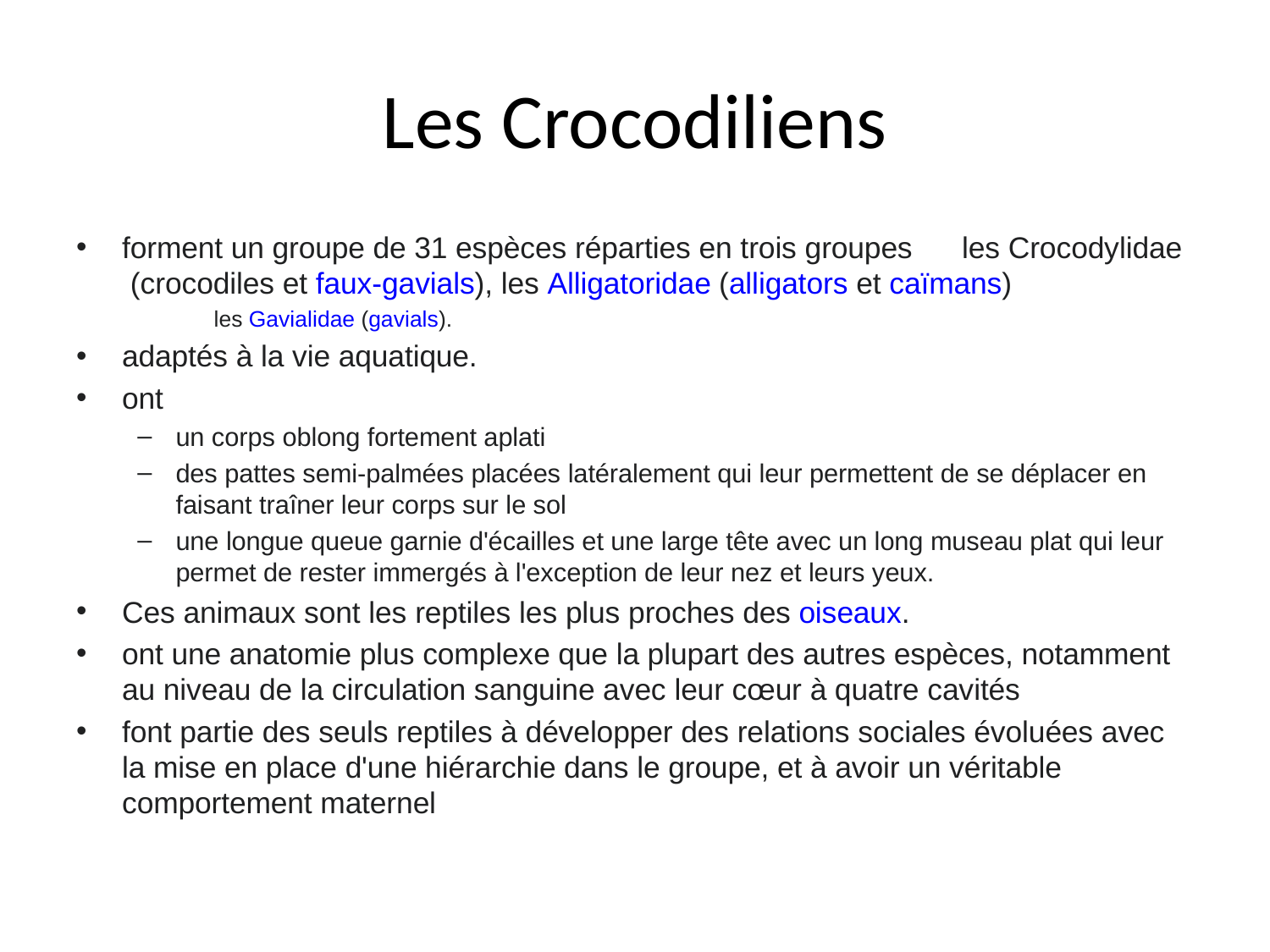

# Les Crocodiliens
forment un groupe de 31 espèces réparties en trois groupes      les Crocodylidae (crocodiles et faux-gavials), les Alligatoridae (alligators et caïmans)
     les Gavialidae (gavials).
adaptés à la vie aquatique.
ont
un corps oblong fortement aplati
des pattes semi-palmées placées latéralement qui leur permettent de se déplacer en faisant traîner leur corps sur le sol
une longue queue garnie d'écailles et une large tête avec un long museau plat qui leur permet de rester immergés à l'exception de leur nez et leurs yeux.
Ces animaux sont les reptiles les plus proches des oiseaux.
ont une anatomie plus complexe que la plupart des autres espèces, notamment au niveau de la circulation sanguine avec leur cœur à quatre cavités
font partie des seuls reptiles à développer des relations sociales évoluées avec la mise en place d'une hiérarchie dans le groupe, et à avoir un véritable comportement maternel